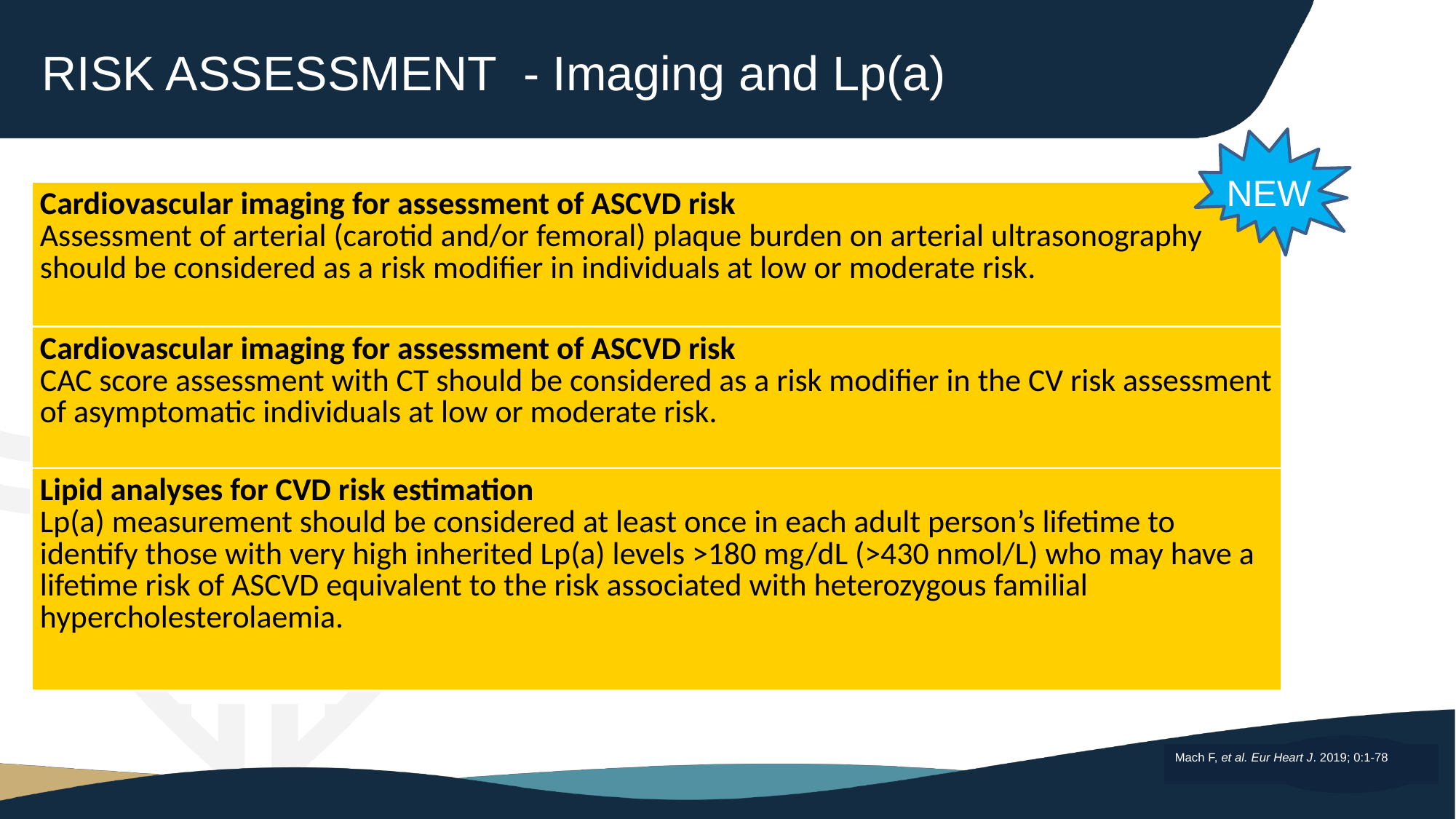

RISK ASSESSMENT  - Imaging and Lp(a)

NEW
| Cardiovascular imaging for assessment of ASCVD risk Assessment of arterial (carotid and/or femoral) plaque burden on arterial ultrasonography should be considered as a risk modifier in individuals at low or moderate risk. |
| --- |
| Cardiovascular imaging for assessment of ASCVD risk CAC score assessment with CT should be considered as a risk modifier in the CV risk assessment of asymptomatic individuals at low or moderate risk. |
| Lipid analyses for CVD risk estimation Lp(a) measurement should be considered at least once in each adult person’s lifetime to identify those with very high inherited Lp(a) levels >180 mg/dL (>430 nmol/L) who may have a lifetime risk of ASCVD equivalent to the risk associated with heterozygous familial hypercholesterolaemia. |
Mach F, et al. Eur Heart J. 2019; 0:1-78